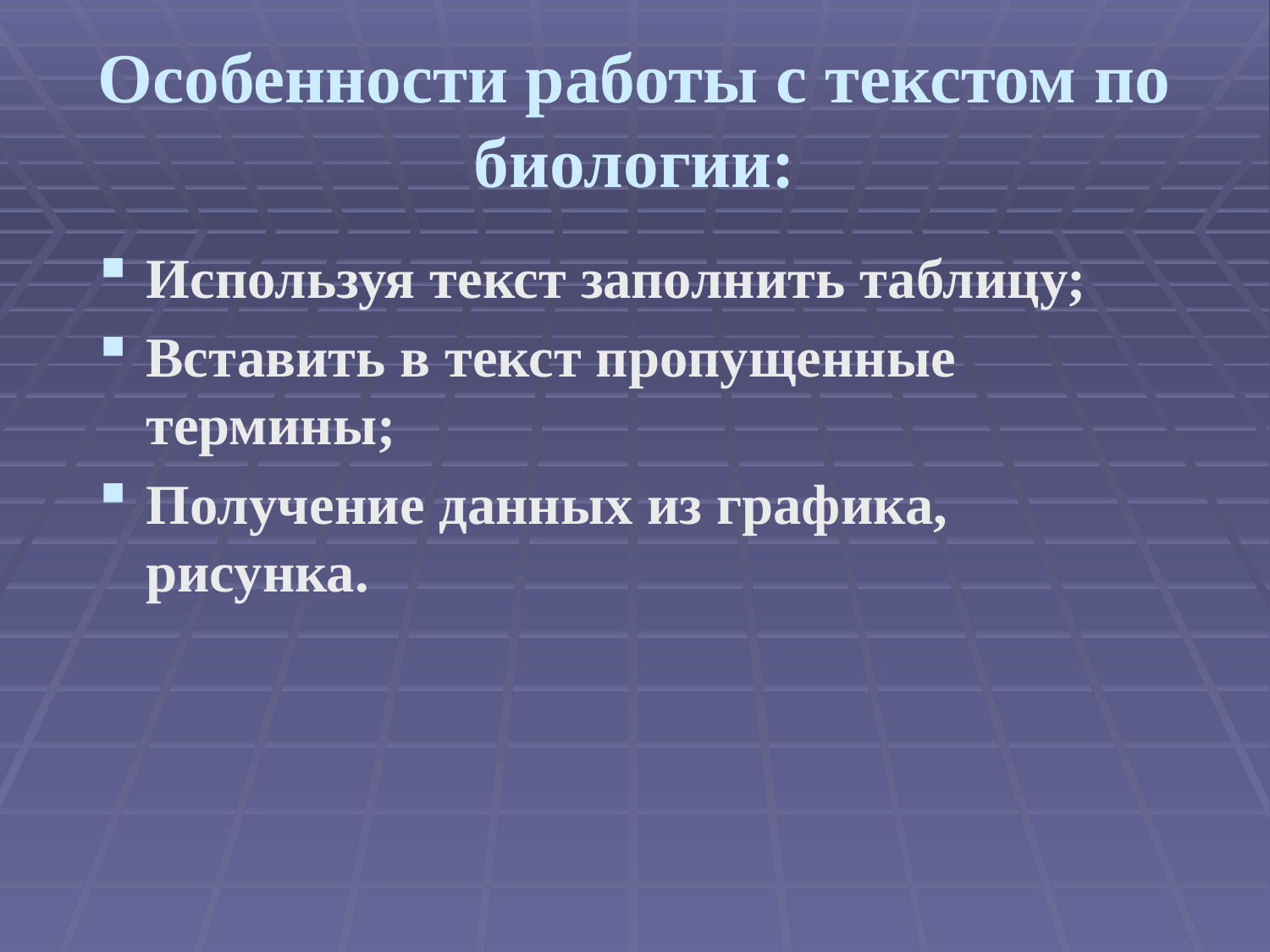

# Особенности работы с текстом по биологии:
Используя текст заполнить таблицу;
Вставить в текст пропущенные термины;
Получение данных из графика, рисунка.